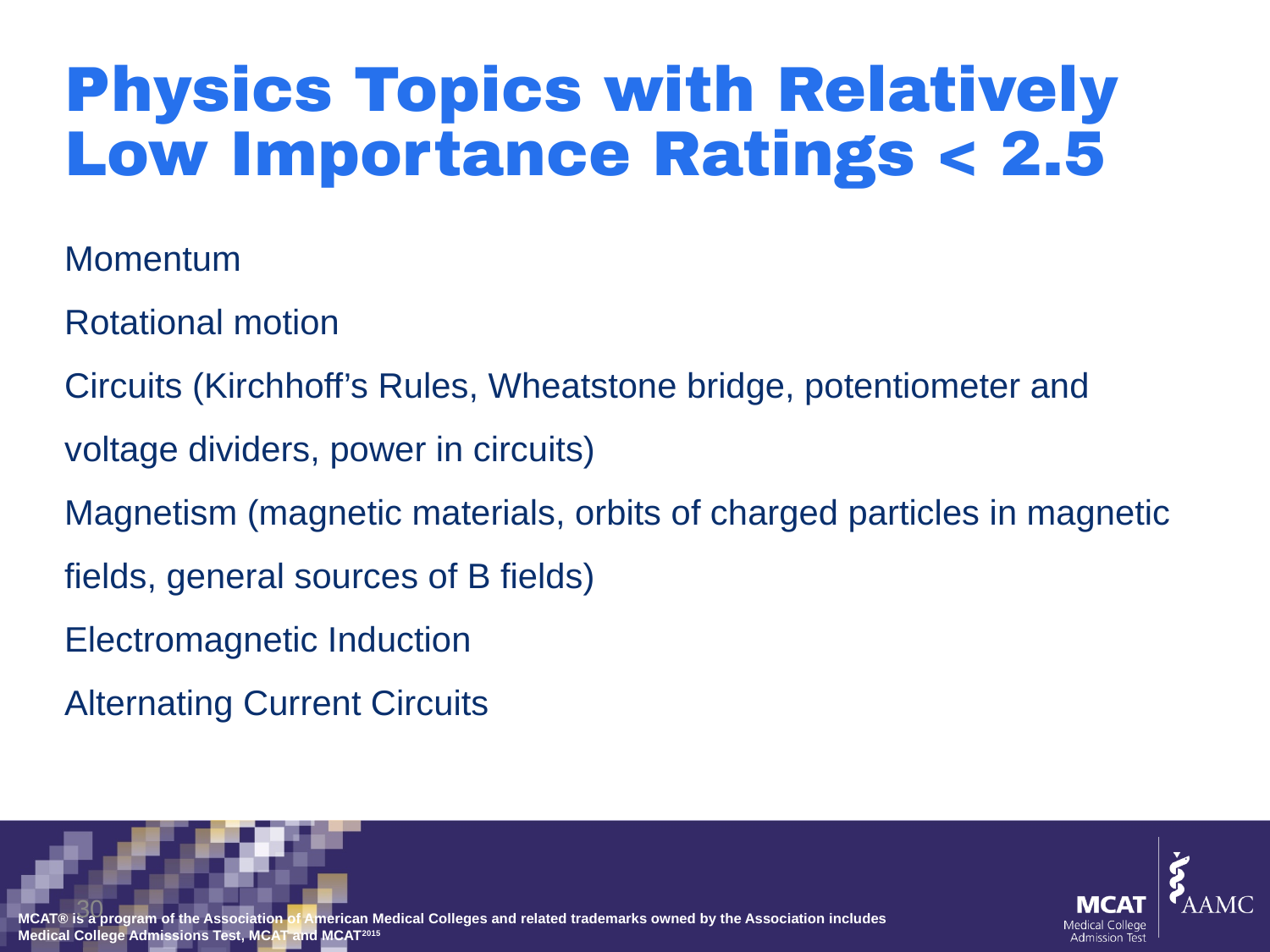

# Physics Topics with Relatively Low Importance Ratings < 2.5
Momentum
Rotational motion
Circuits (Kirchhoff’s Rules, Wheatstone bridge, potentiometer and voltage dividers, power in circuits)
Magnetism (magnetic materials, orbits of charged particles in magnetic fields, general sources of B fields)
Electromagnetic Induction
Alternating Current Circuits
30